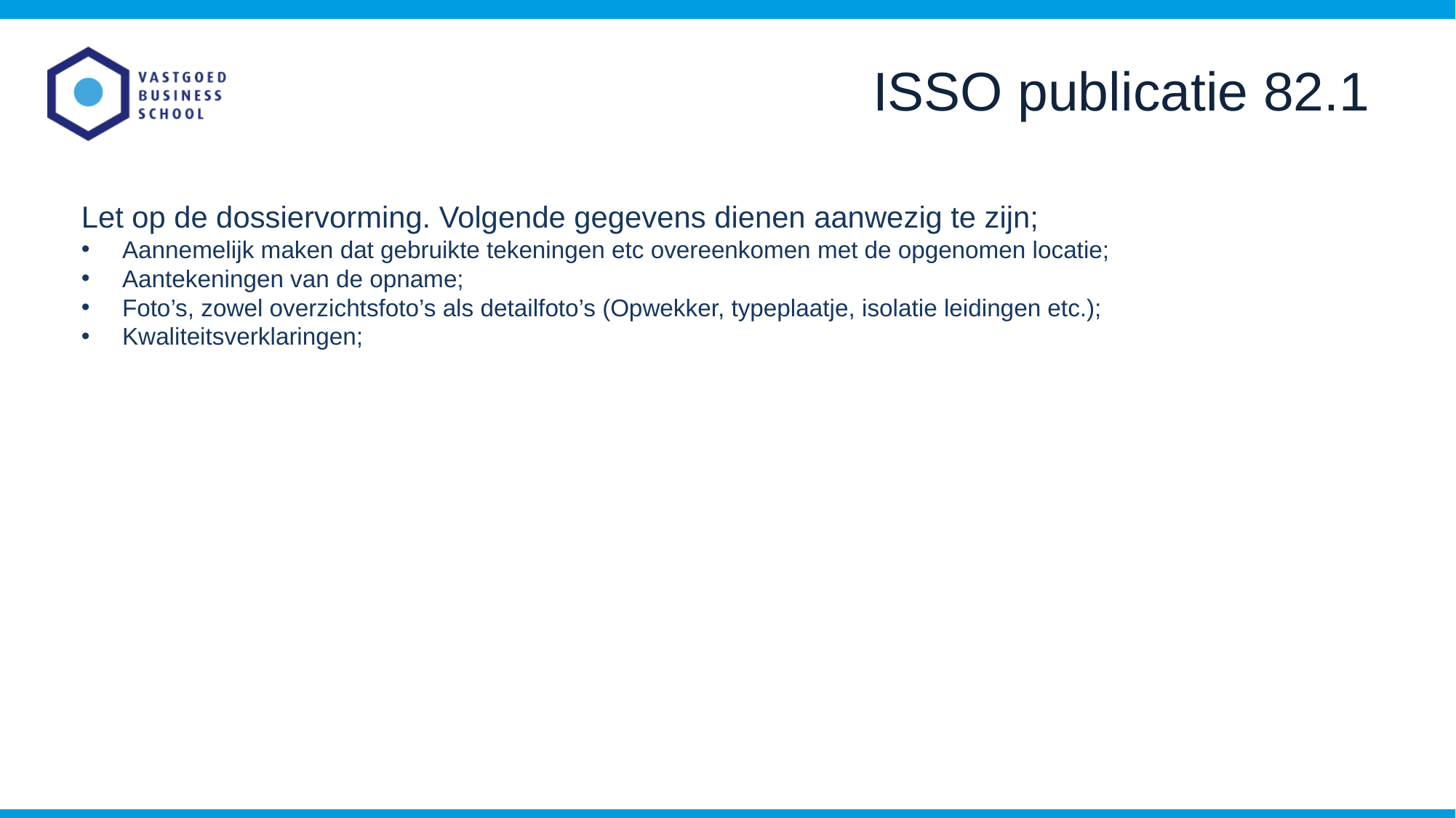

ISSO publicatie 82.1
Let op de dossiervorming. Volgende gegevens dienen aanwezig te zijn;
Aannemelijk maken dat gebruikte tekeningen etc overeenkomen met de opgenomen locatie;
Aantekeningen van de opname;
Foto’s, zowel overzichtsfoto’s als detailfoto’s (Opwekker, typeplaatje, isolatie leidingen etc.);
Kwaliteitsverklaringen;